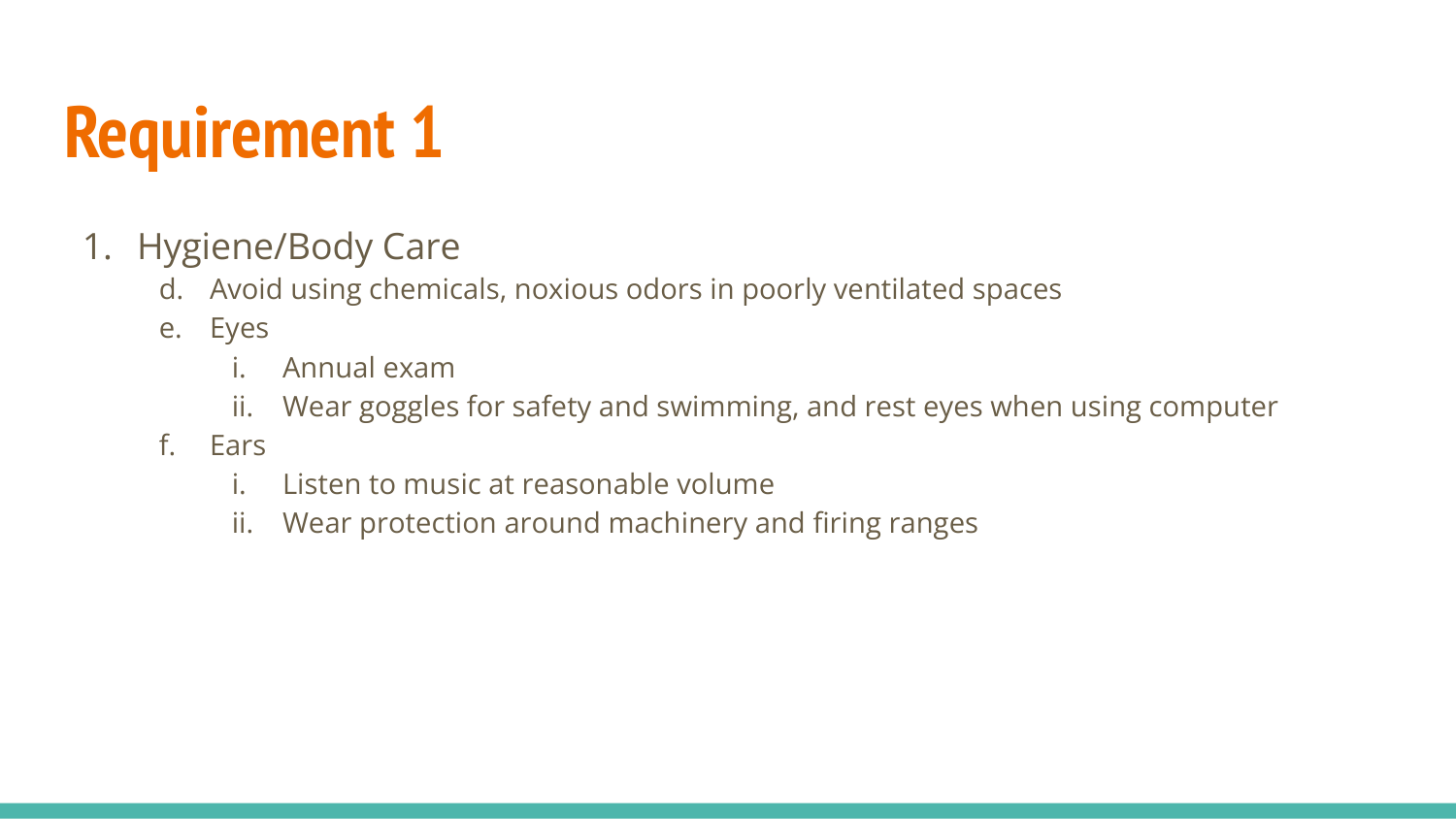

# Requirement 1
Hygiene/Body Care
Avoid using chemicals, noxious odors in poorly ventilated spaces
Eyes
Annual exam
Wear goggles for safety and swimming, and rest eyes when using computer
Ears
Listen to music at reasonable volume
Wear protection around machinery and firing ranges